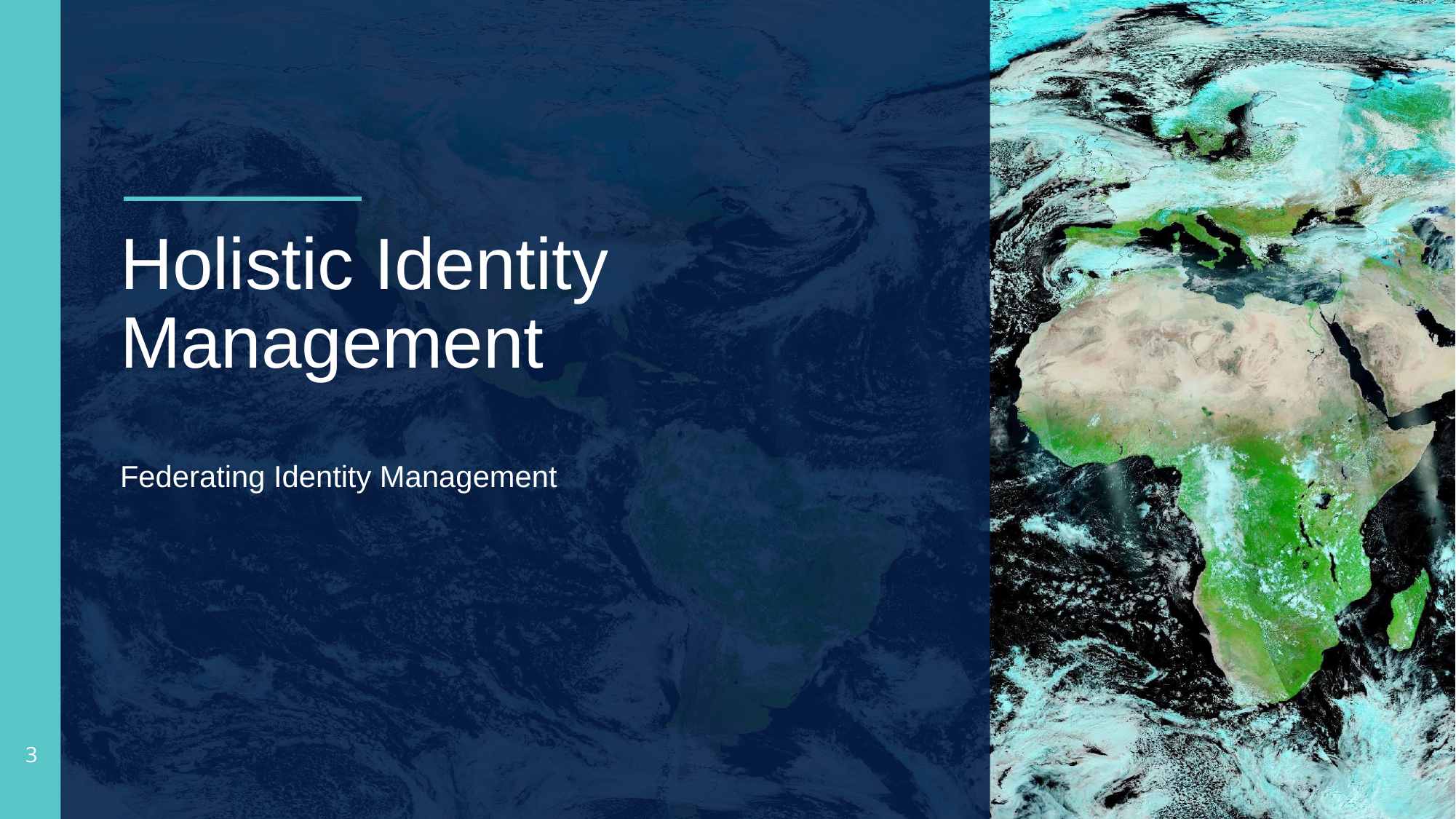

# Holistic Identity Management
Federating Identity Management
3